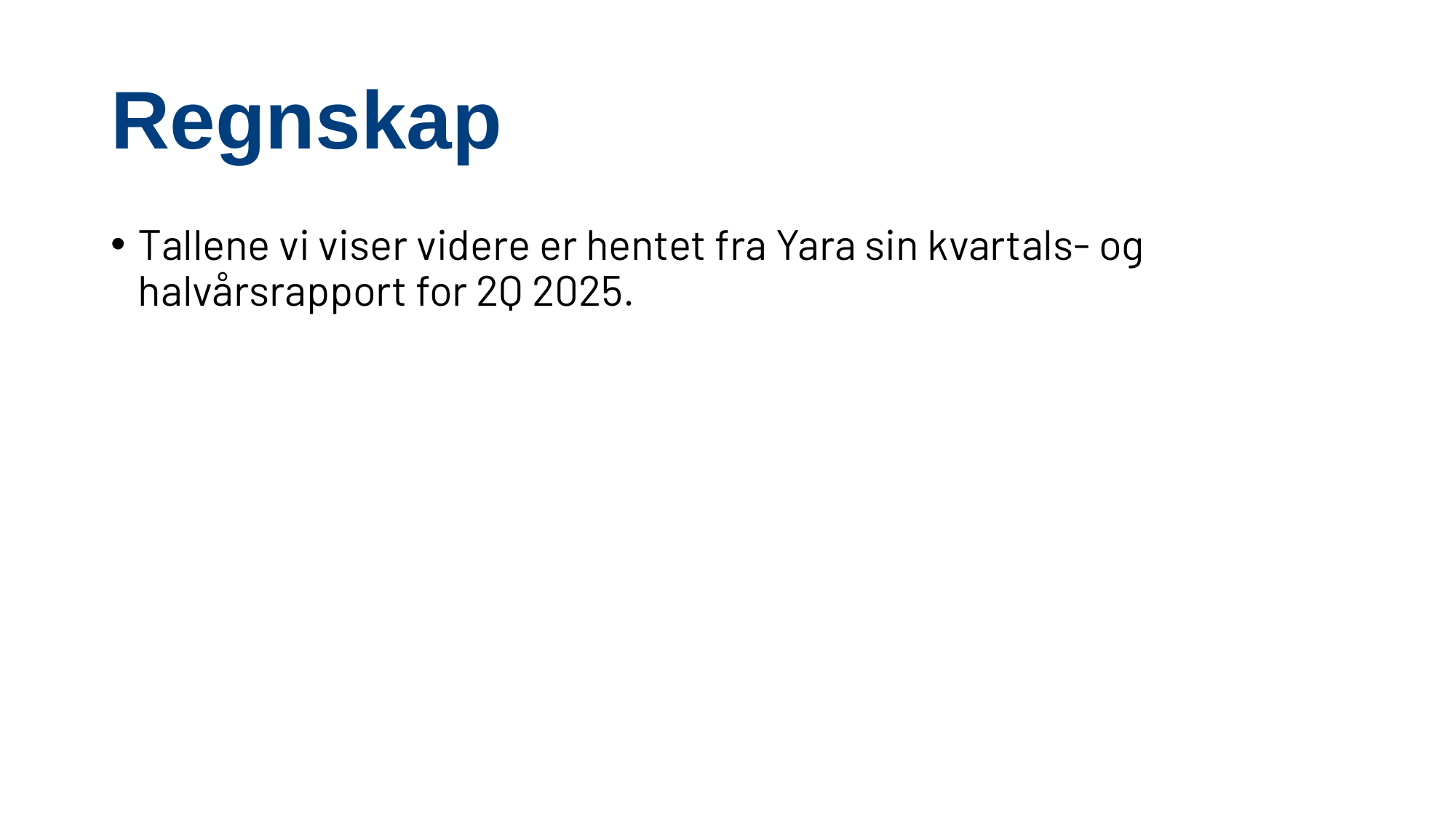

# Regnskap
Tallene vi viser videre er hentet fra Yara sin kvartals- og halvårsrapport for 2Q 2025.